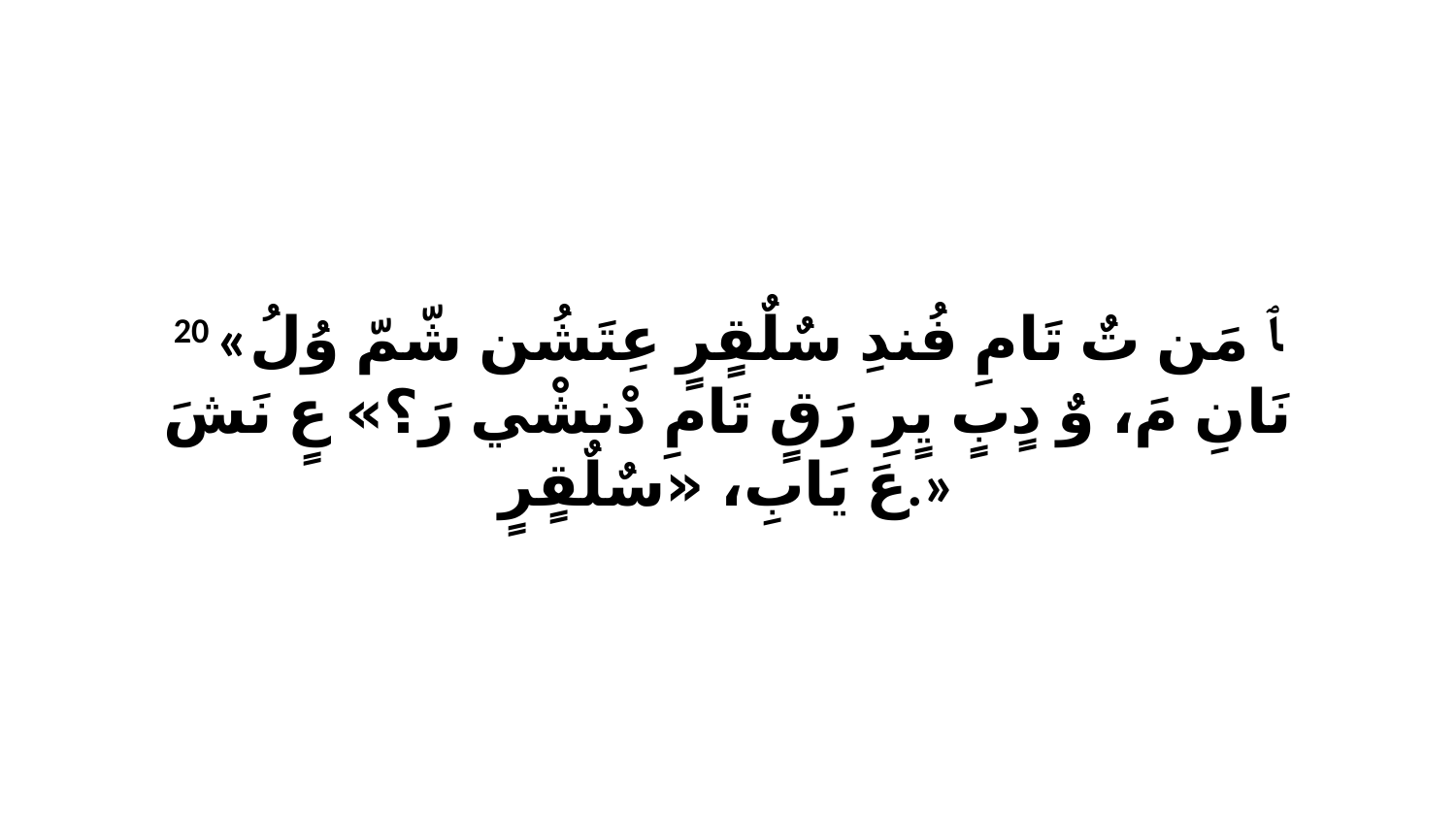

20 «ﭑ مَن تٌ تَامِ فُندِ سٌلٌقٍرٍ عِتَشُن شّمّ وُلُ نَانِ مَ، وٌ دٍبٍ يٍرِ رَقٍ تَامِ دْنشْي رَ؟» عٍ نَشَ عَ يَابِ، «سٌلٌقٍرٍ.»